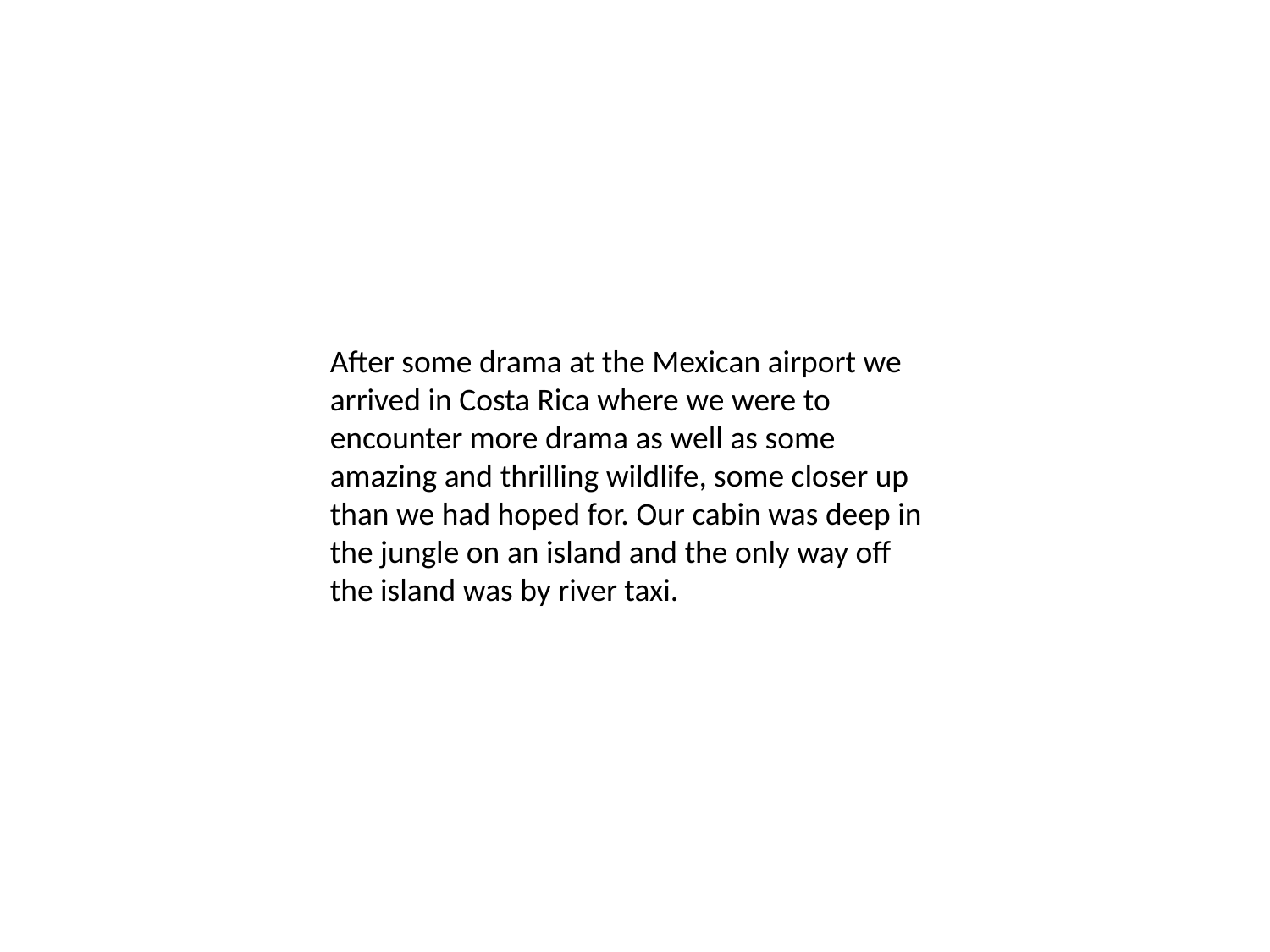

After some drama at the Mexican airport we arrived in Costa Rica where we were to encounter more drama as well as some amazing and thrilling wildlife, some closer up than we had hoped for. Our cabin was deep in the jungle on an island and the only way off the island was by river taxi.